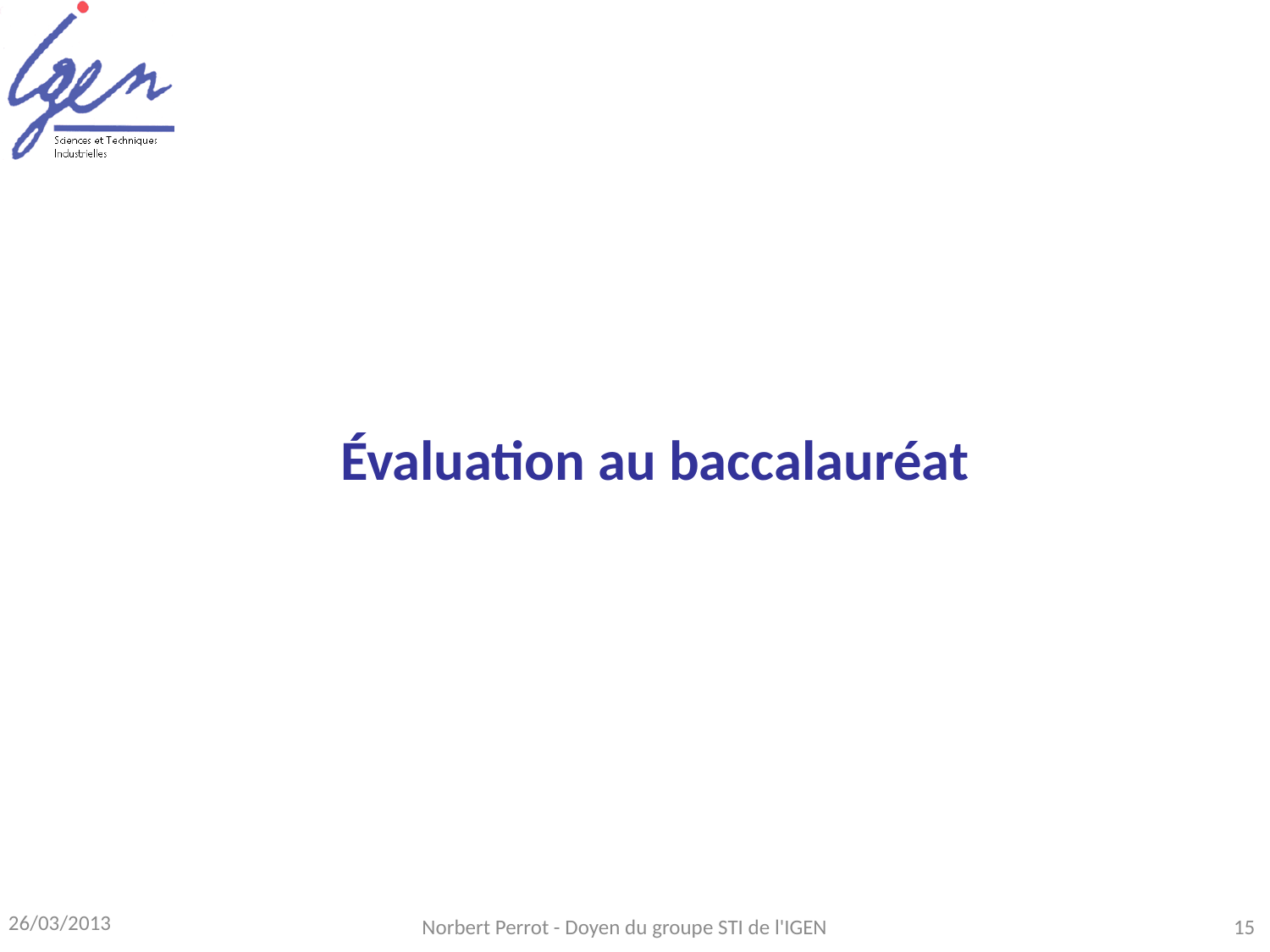

Évaluation au baccalauréat
26/03/2013
Norbert Perrot - Doyen du groupe STI de l'IGEN
15